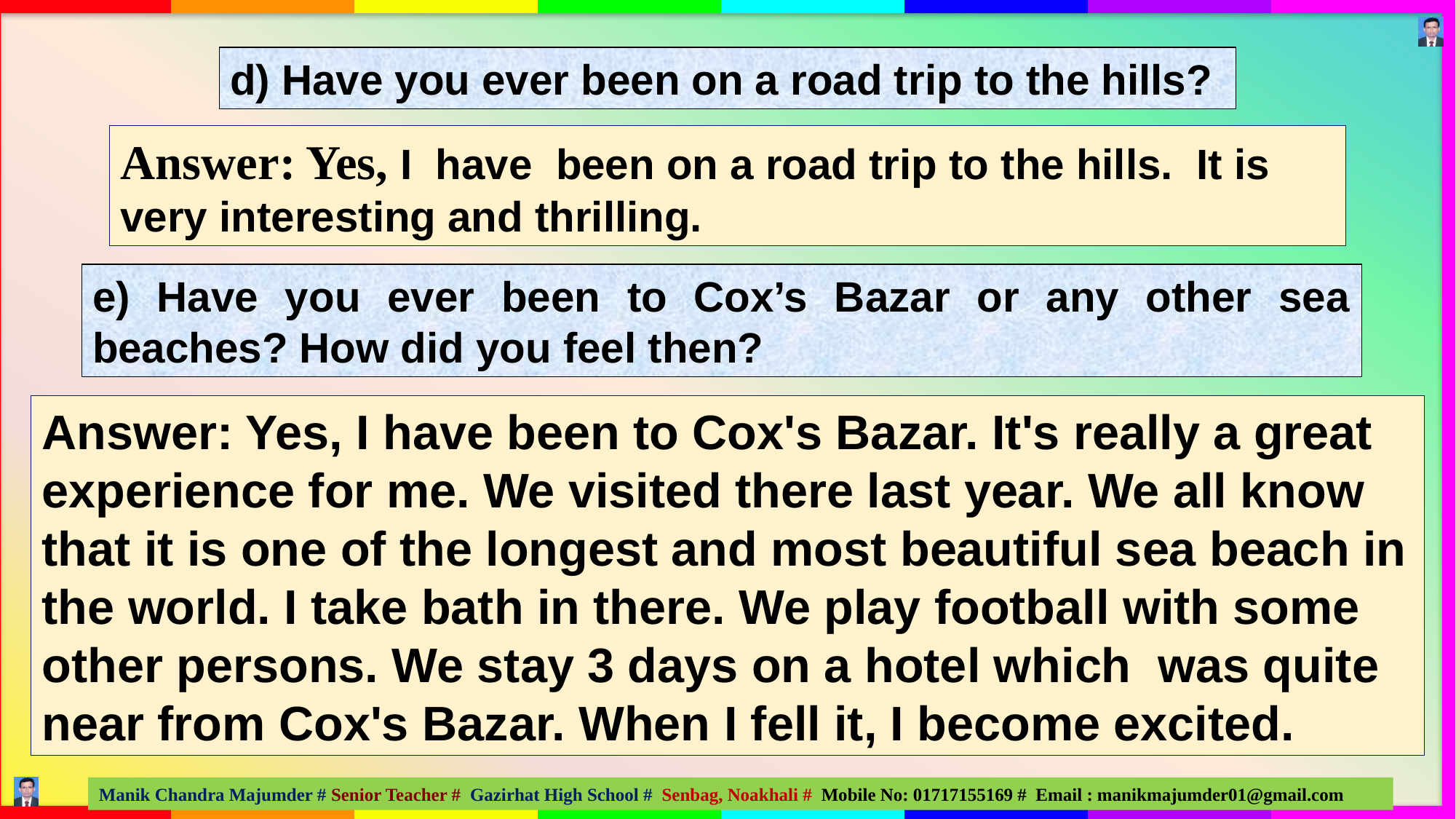

d) Have you ever been on a road trip to the hills?
Answer: Yes, I  have  been on a road trip to the hills.  It is very interesting and thrilling.
e) Have you ever been to Cox’s Bazar or any other sea beaches? How did you feel then?
Answer: Yes, I have been to Cox's Bazar. It's really a great experience for me. We visited there last year. We all know that it is one of the longest and most beautiful sea beach in the world. I take bath in there. We play football with some other persons. We stay 3 days on a hotel which  was quite near from Cox's Bazar. When I fell it, I become excited.